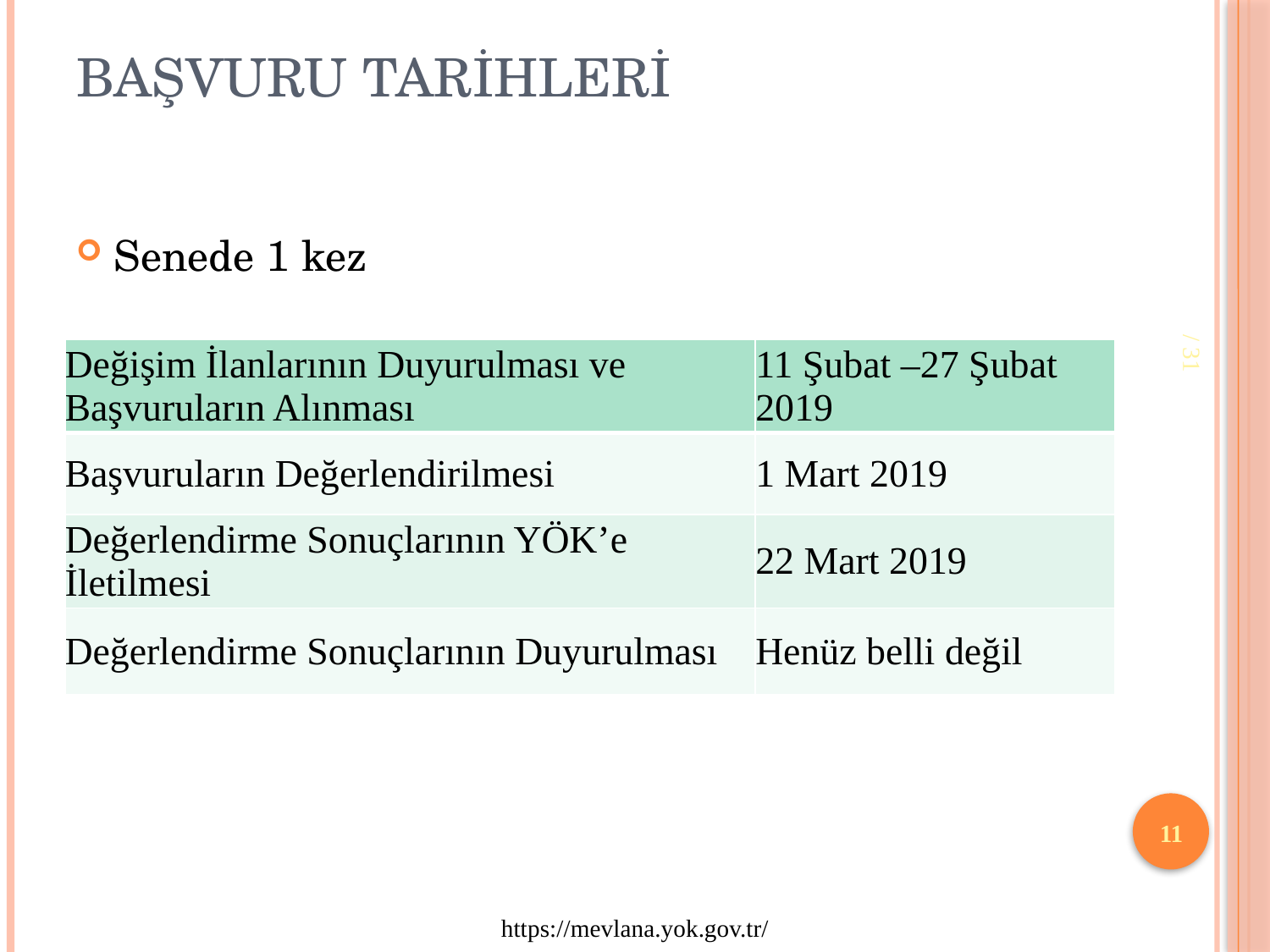

# Başvuru Tarihleri
Senede 1 kez

| Değişim İlanlarının Duyurulması ve Başvuruların Alınması | 11 Şubat –27 Şubat 2019 |
| --- | --- |
| Başvuruların Değerlendirilmesi | 1 Mart 2019 |
| Değerlendirme Sonuçlarının YÖK’e İletilmesi | 22 Mart 2019 |
| Değerlendirme Sonuçlarının Duyurulması | Henüz belli değil |
/ 31
11
https://mevlana.yok.gov.tr/